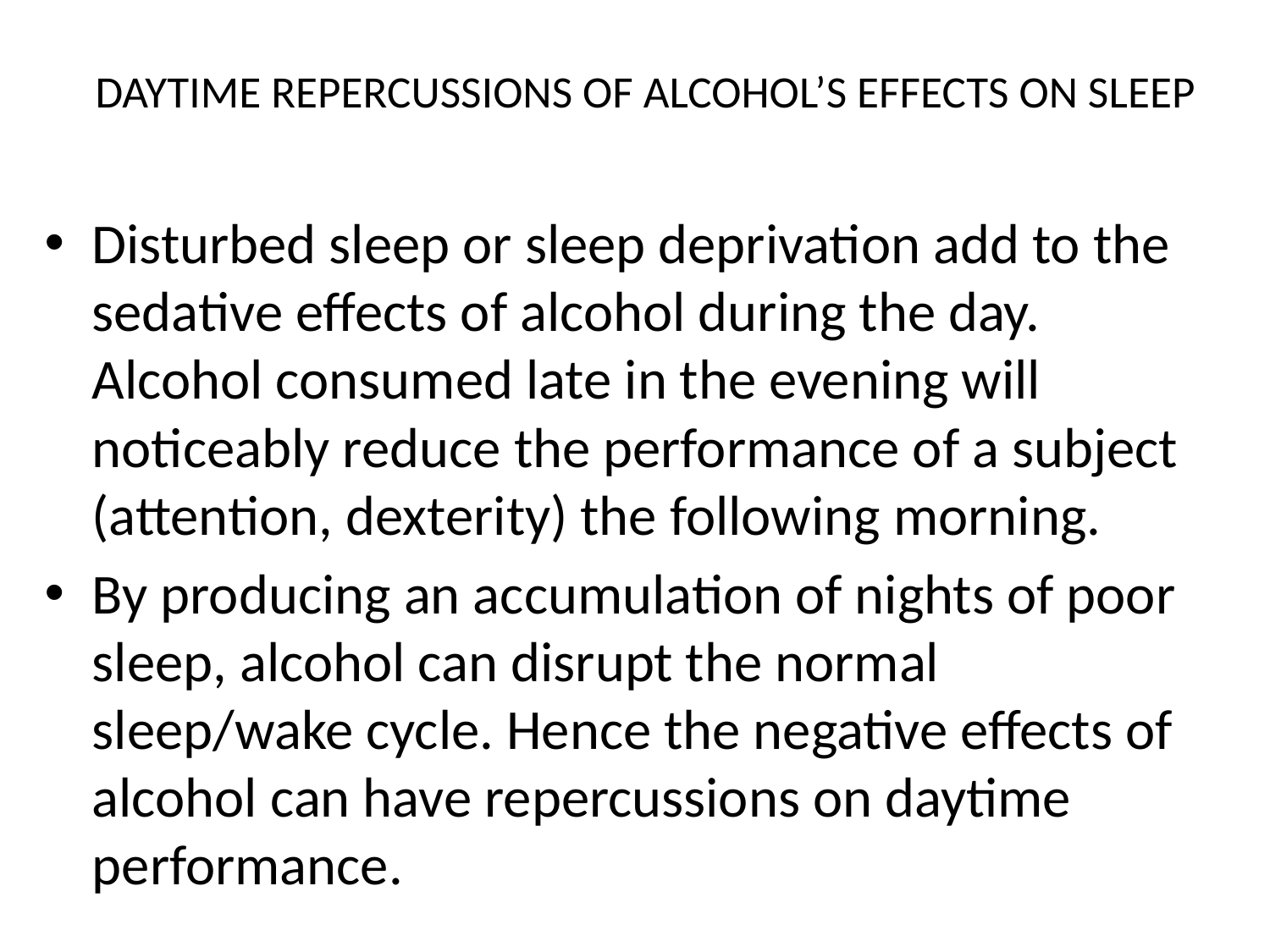

# DAYTIME REPERCUSSIONS OF ALCOHOL’S EFFECTS ON SLEEP
Disturbed sleep or sleep deprivation add to the sedative effects of alcohol during the day. Alcohol consumed late in the evening will noticeably reduce the performance of a subject (attention, dexterity) the following morning.
By producing an accumulation of nights of poor sleep, alcohol can disrupt the normal sleep/wake cycle. Hence the negative effects of alcohol can have repercussions on daytime performance.